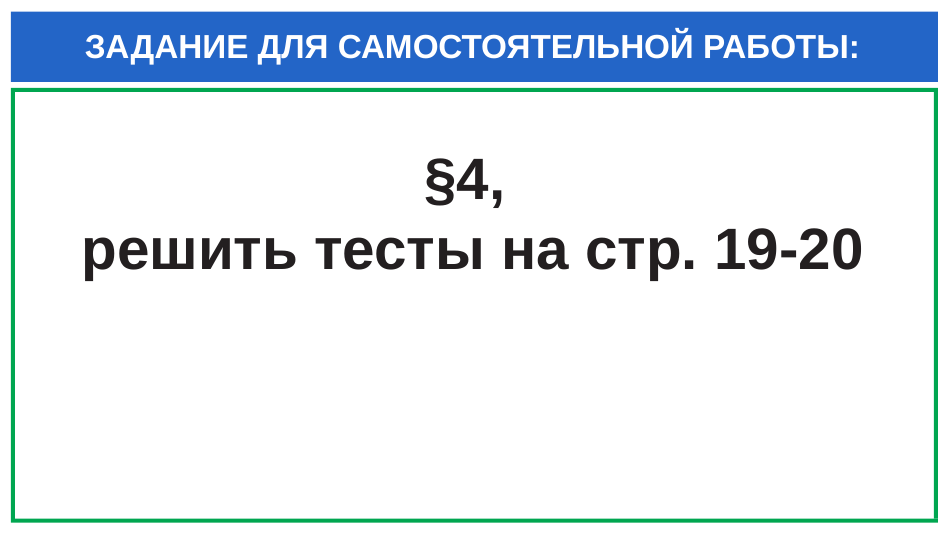

# ЗАДАНИЕ ДЛЯ САМОСТОЯТЕЛЬНОЙ РАБОТЫ:
§4,
решить тесты на стр. 19-20